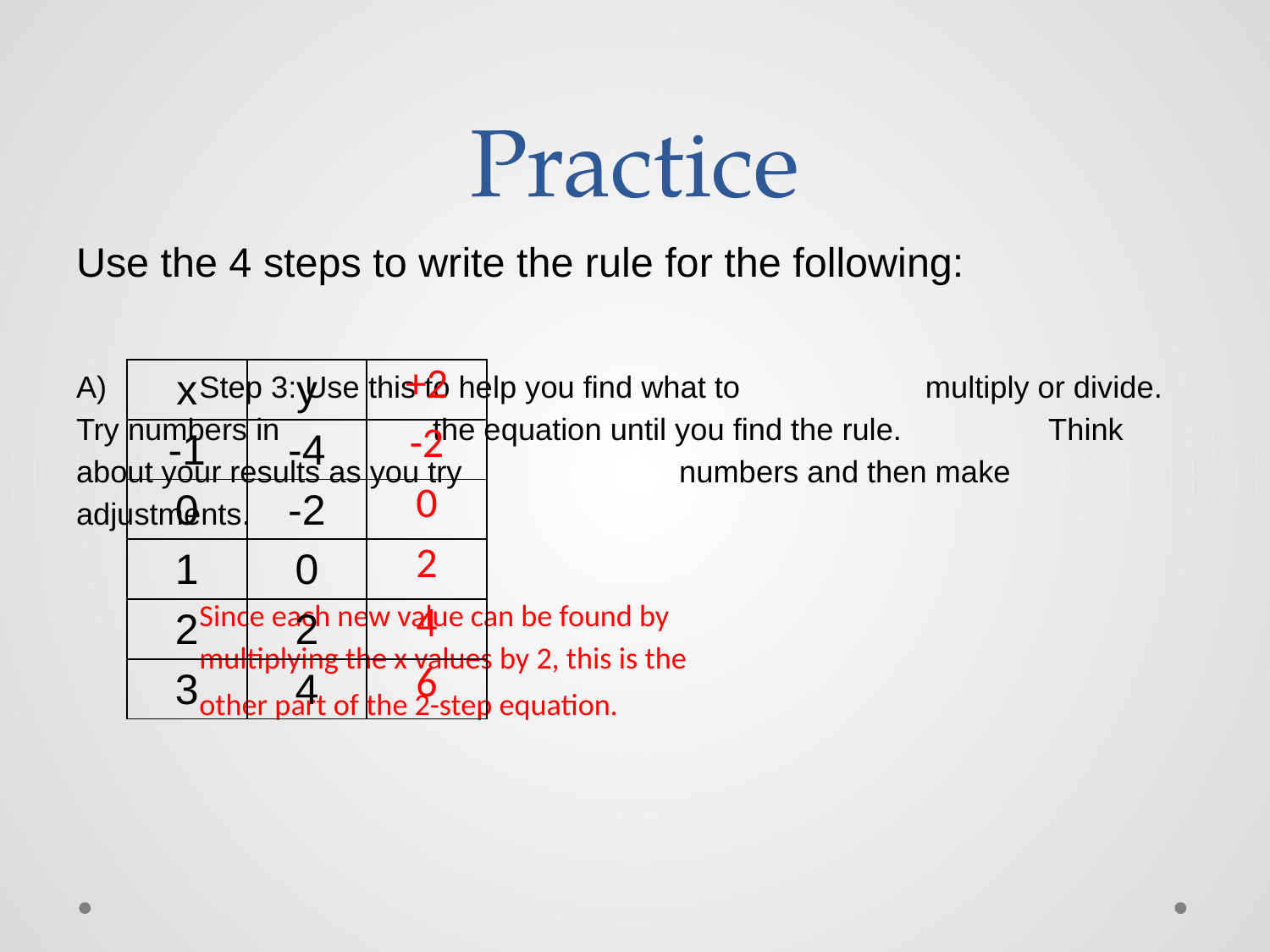

# Practice
Use the 4 steps to write the rule for the following:

A)				Step 3: Use this to help you find what to 				             multiply or divide. Try numbers in 				             the equation until you find the rule.  				             Think about your results as you try 				             numbers and then make 					             adjustments.

				Since each new value can be found by
				multiplying the x values by 2, this is the
				other part of the 2-step equation.

| x | y | +2 |
| --- | --- | --- |
| -1 | -4 | -2 |
| 0 | -2 | 0 |
| 1 | 0 | 2 |
| 2 | 2 | 4 |
| 3 | 4 | 6 |